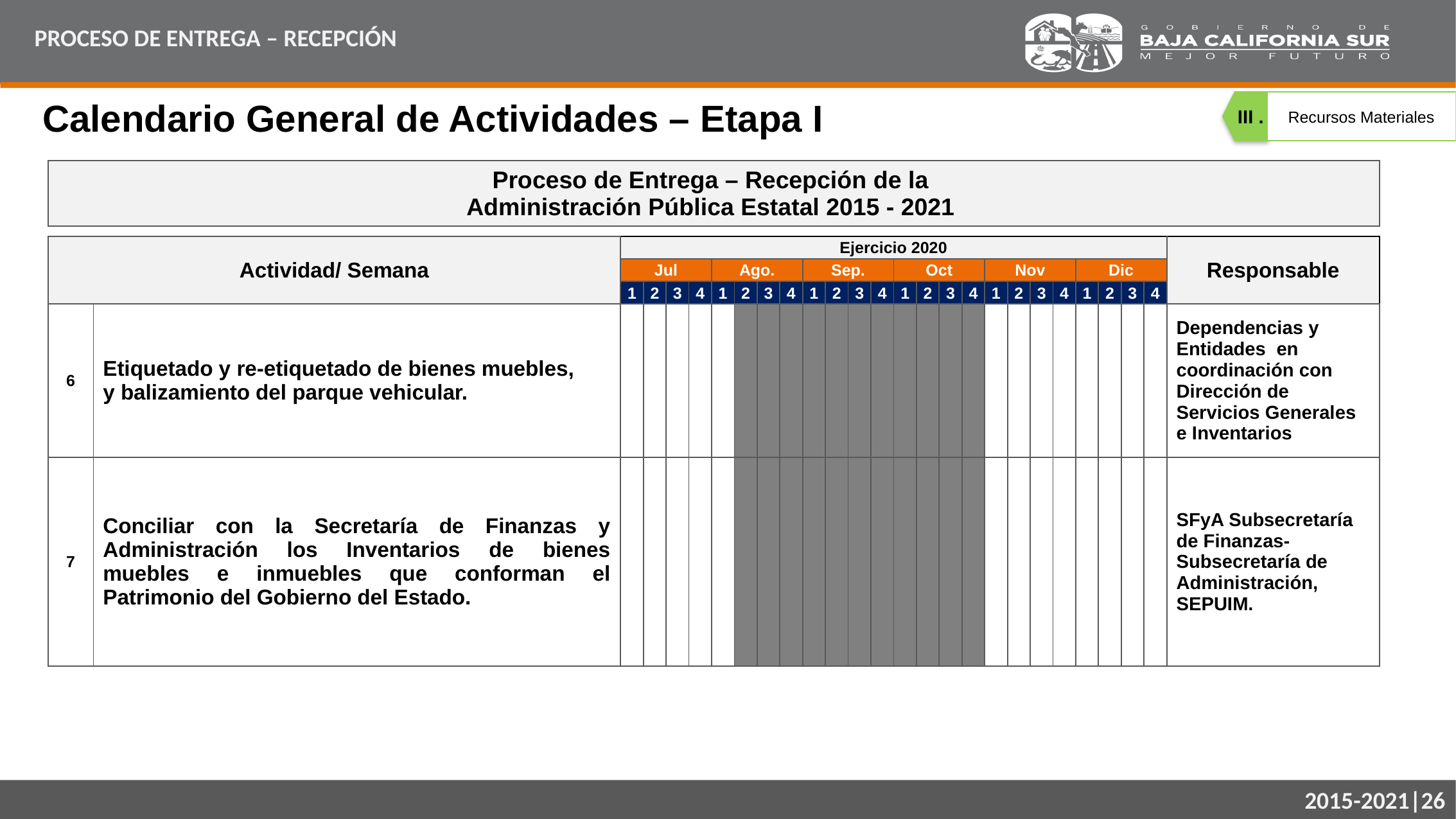

PROCESO DE ENTREGA – RECEPCIÓN
Calendario General de Actividades – Etapa I

Recursos Materiales
III .
| Proceso de Entrega – Recepción de la Administración Pública Estatal 2015 - 2021 |  |  |  |  |  |  |  |  |  |  |  |  |  |  |  |  |  |  |  |  |  |  |  |  |  |  |
| --- | --- | --- | --- | --- | --- | --- | --- | --- | --- | --- | --- | --- | --- | --- | --- | --- | --- | --- | --- | --- | --- | --- | --- | --- | --- | --- |
|  |  |  |  |  |  |  |  |  |  |  |  |  |  |  |  |  |  |  |  |  |  |  |  |  |  |  |
| Actividad/ Semana |  | Ejercicio 2020 |  |  |  |  |  |  |  |  |  |  |  |  |  |  |  |  |  |  |  |  |  |  |  | Responsable |
|  |  | Jul |  |  |  | Ago. |  |  |  | Sep. |  |  |  | Oct |  |  |  | Nov |  |  |  | Dic |  |  |  |  |
|  |  | 1 | 2 | 3 | 4 | 1 | 2 | 3 | 4 | 1 | 2 | 3 | 4 | 1 | 2 | 3 | 4 | 1 | 2 | 3 | 4 | 1 | 2 | 3 | 4 |  |
| 6 | Etiquetado y re-etiquetado de bienes muebles, y balizamiento del parque vehicular. |  |  |  |  |  |  |  |  |  |  |  |  |  |  |  |  |  |  |  |  |  |  |  |  | Dependencias y Entidades en coordinación con Dirección de Servicios Generales e Inventarios |
| 7 | Conciliar con la Secretaría de Finanzas y Administración los Inventarios de bienes muebles e inmuebles que conforman el Patrimonio del Gobierno del Estado. |  |  |  |  |  |  |  |  |  |  |  |  |  |  |  |  |  |  |  |  |  |  |  |  | SFyA Subsecretaría de Finanzas-Subsecretaría de Administración, SEPUIM. |

2015-2021|26